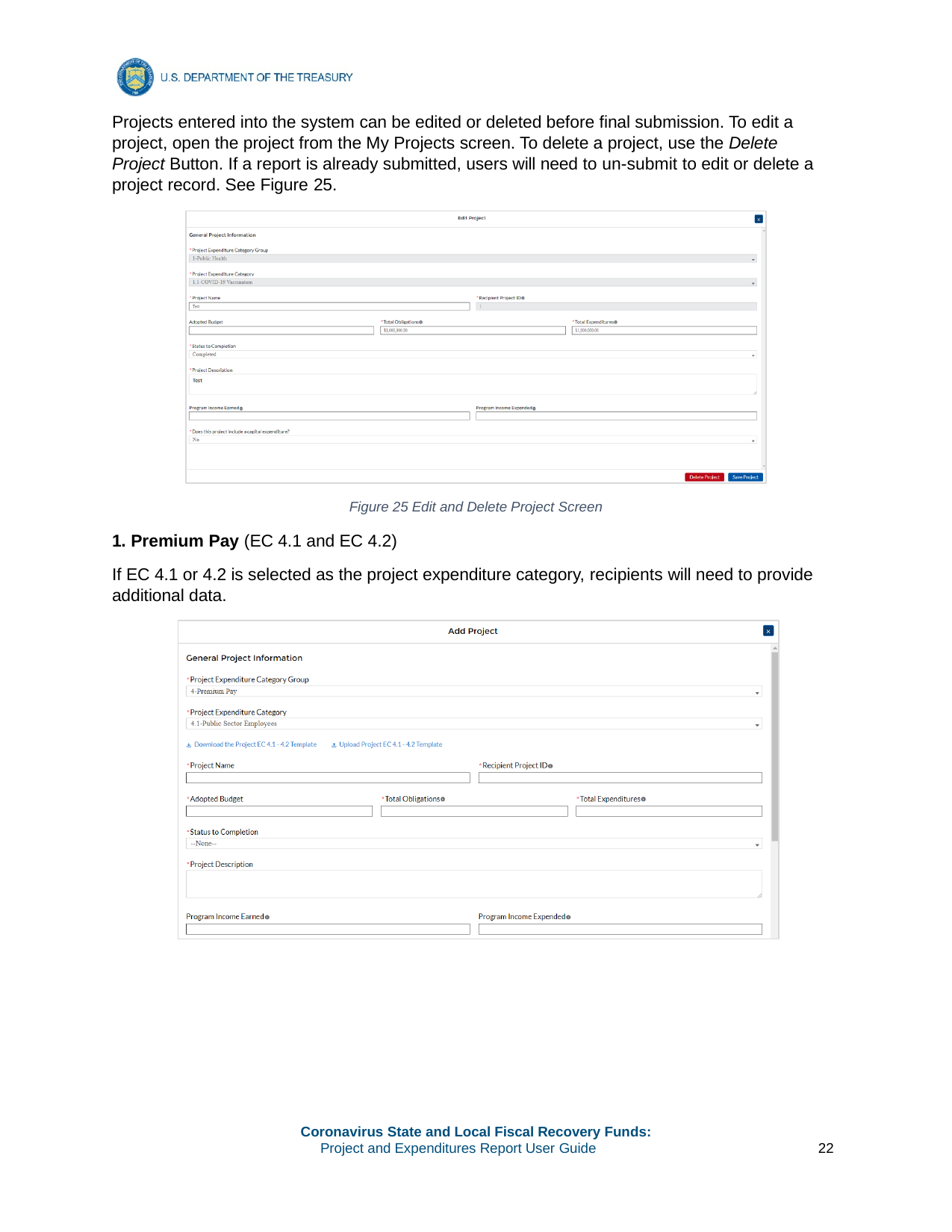

Projects entered into the system can be edited or deleted before final submission. To edit a  project, open the project from the My Projects screen. To delete a project, use the Delete  Project Button. If a report is already submitted, users will need to un-submit to edit or delete a  project record. See Figure 25.

Figure 25 Edit and Delete Project Screen

1. Premium Pay (EC 4.1 and EC 4.2)
If EC 4.1 or 4.2 is selected as the project expenditure category, recipients will need to provide  additional data.

Coronavirus State and Local Fiscal Recovery Funds:
Project and Expenditures Report User Guide
22